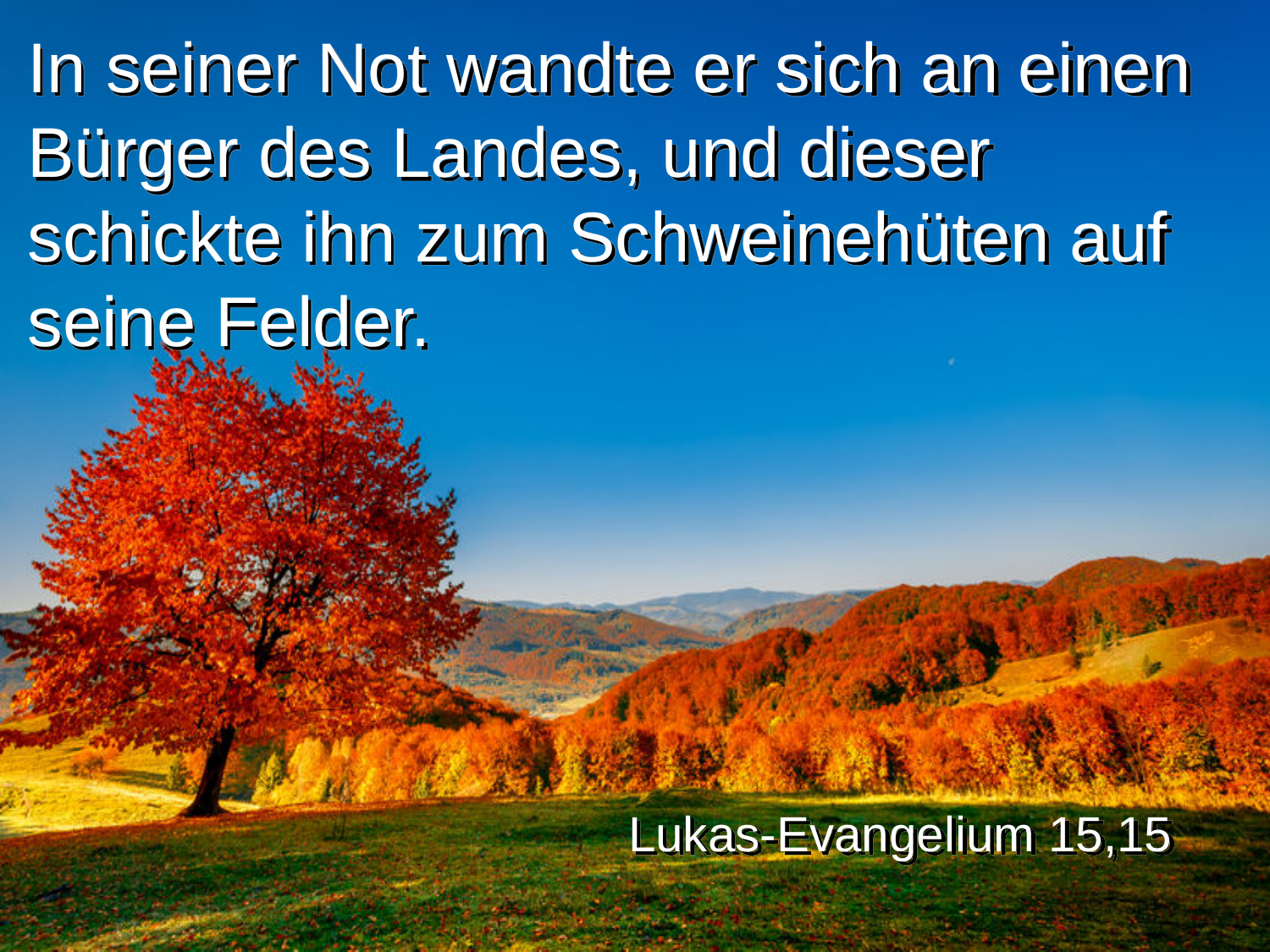

In seiner Not wandte er sich an einen Bürger des Landes, und dieser schickte ihn zum Schweinehüten auf seine Felder.
Lukas-Evangelium 15,15